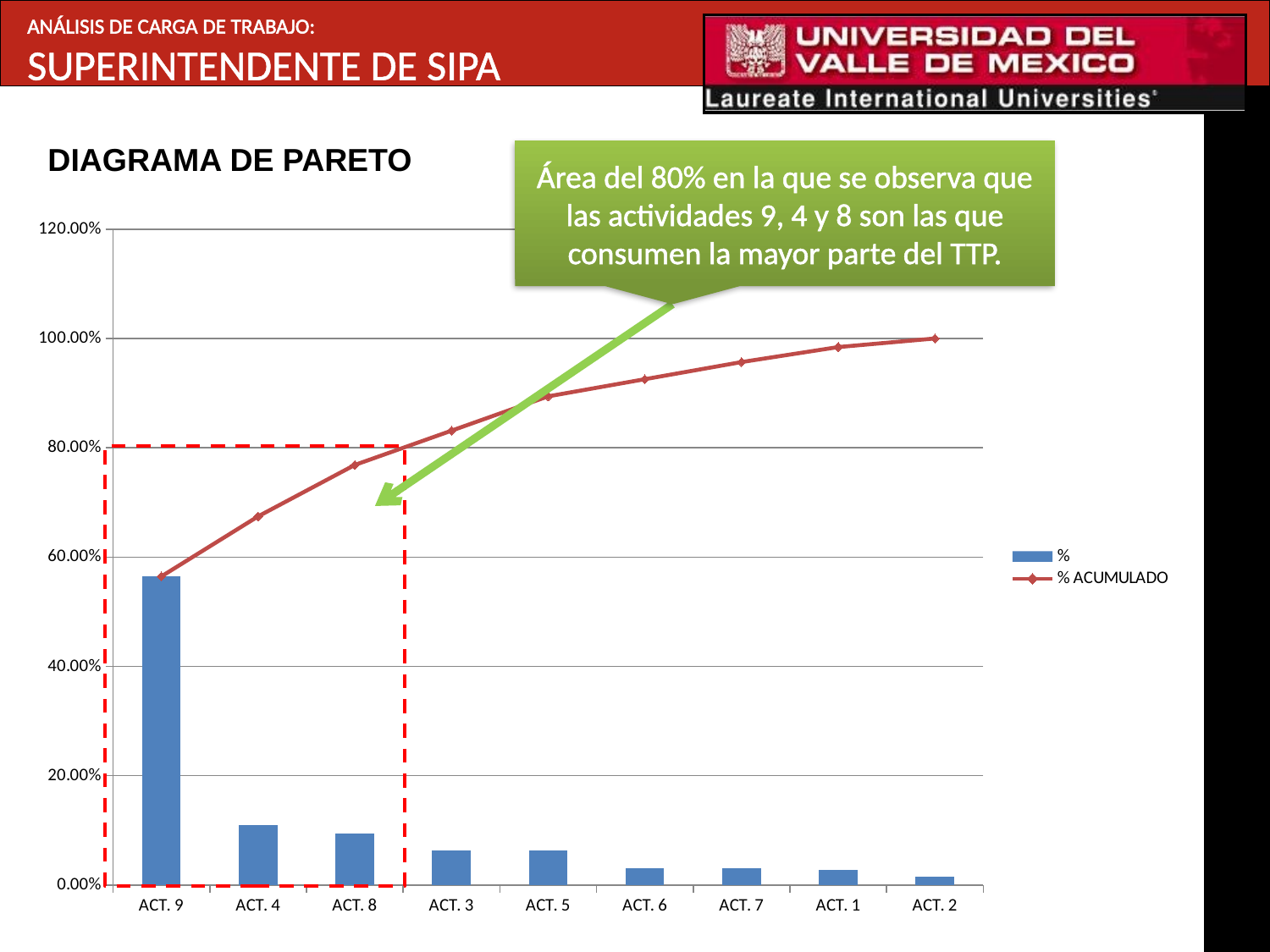

ANÁLISIS DE CARGA DE TRABAJO:
SUPERINTENDENTE DE SIPA
DIAGRAMA DE PARETO
Área del 80% en la que se observa que las actividades 9, 4 y 8 son las que consumen la mayor parte del TTP.

### Chart

| Category |  |  |
|---|---|---|
| ACT. 9 | 0.5646089960568097 | 0.5646089960568097 |
| ACT. 4 | 0.10990333949820286 | 0.6745123355550126 |
| ACT. 8 | 0.09409568342813272 | 0.7686080189831452 |
| ACT. 3 | 0.06274208744809294 | 0.8313501064312382 |
| ACT. 5 | 0.06274208744809294 | 0.8940921938793311 |
| ACT. 6 | 0.03137104372404647 | 0.9254632376033776 |
| ACT. 7 | 0.03137104372404647 | 0.956834281327424 |
| ACT. 1 | 0.027480196810552387 | 0.9843144781379763 |
| ACT. 2 | 0.015685521862023235 | 0.9999999999999996 |